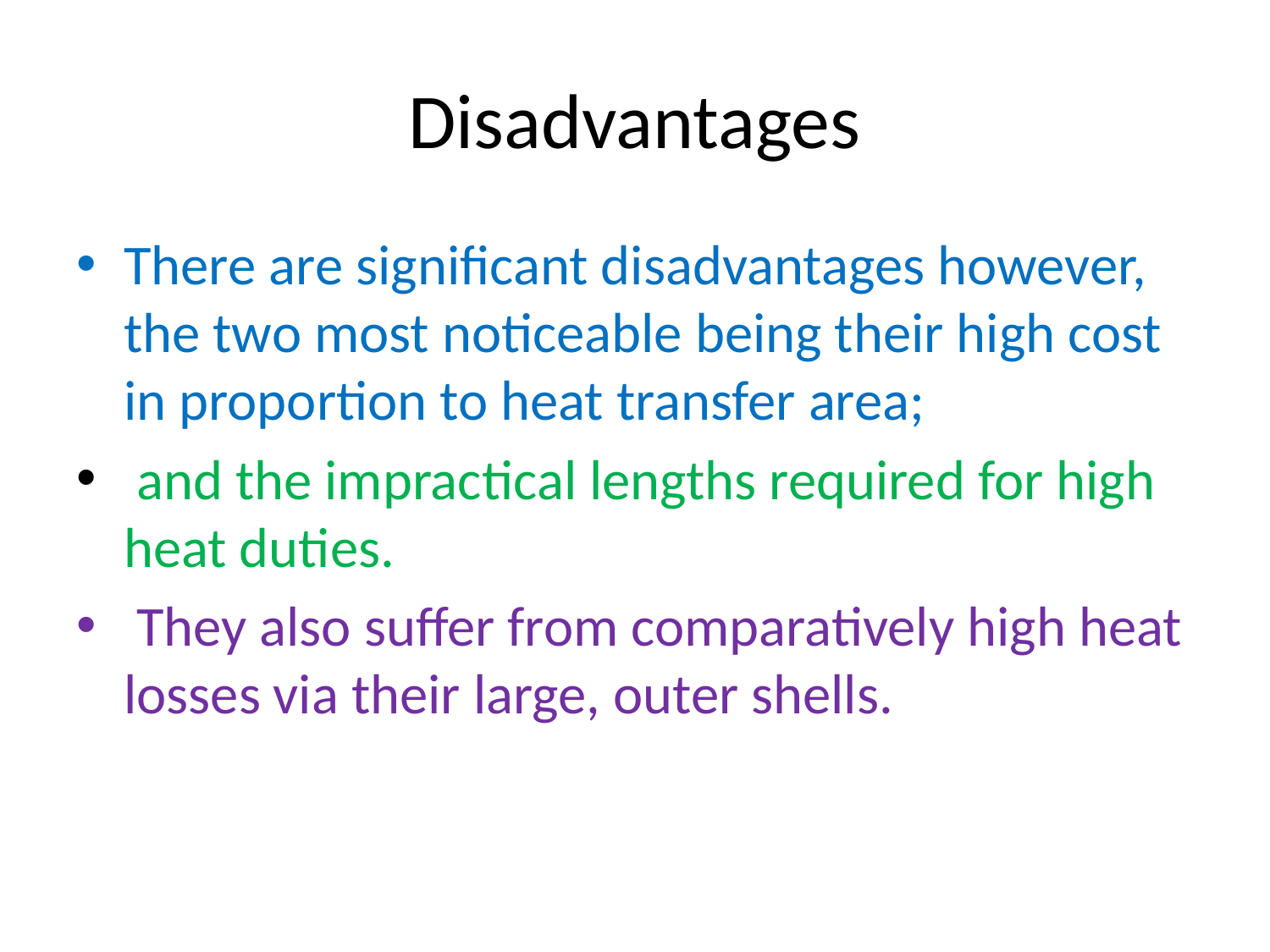

# Disadvantages
There are significant disadvantages however, the two most noticeable being their high cost in proportion to heat transfer area;
 and the impractical lengths required for high heat duties.
 They also suffer from comparatively high heat losses via their large, outer shells.